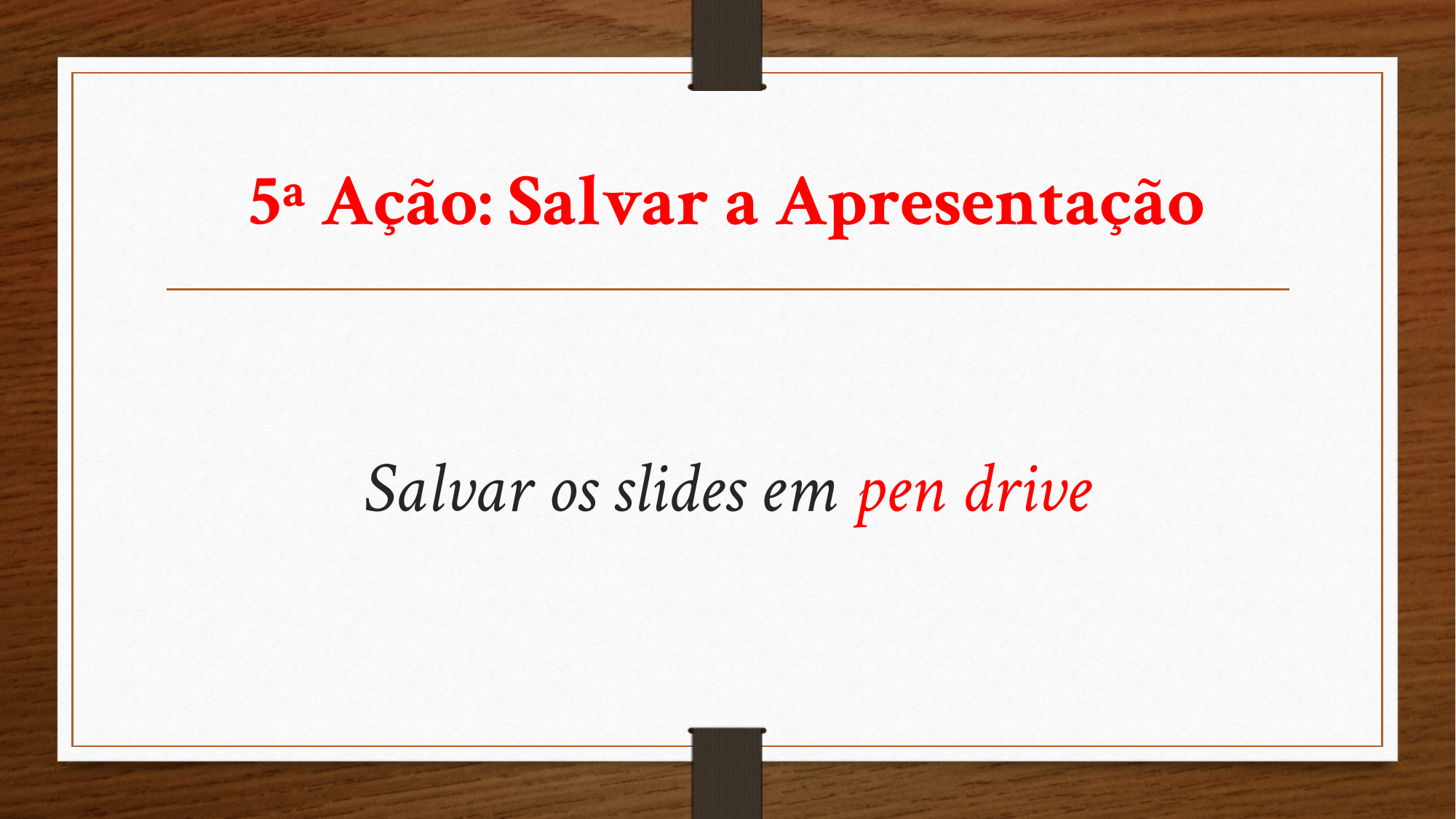

# 5ª Ação: Salvar a Apresentação

Salvar os slides em pen drive